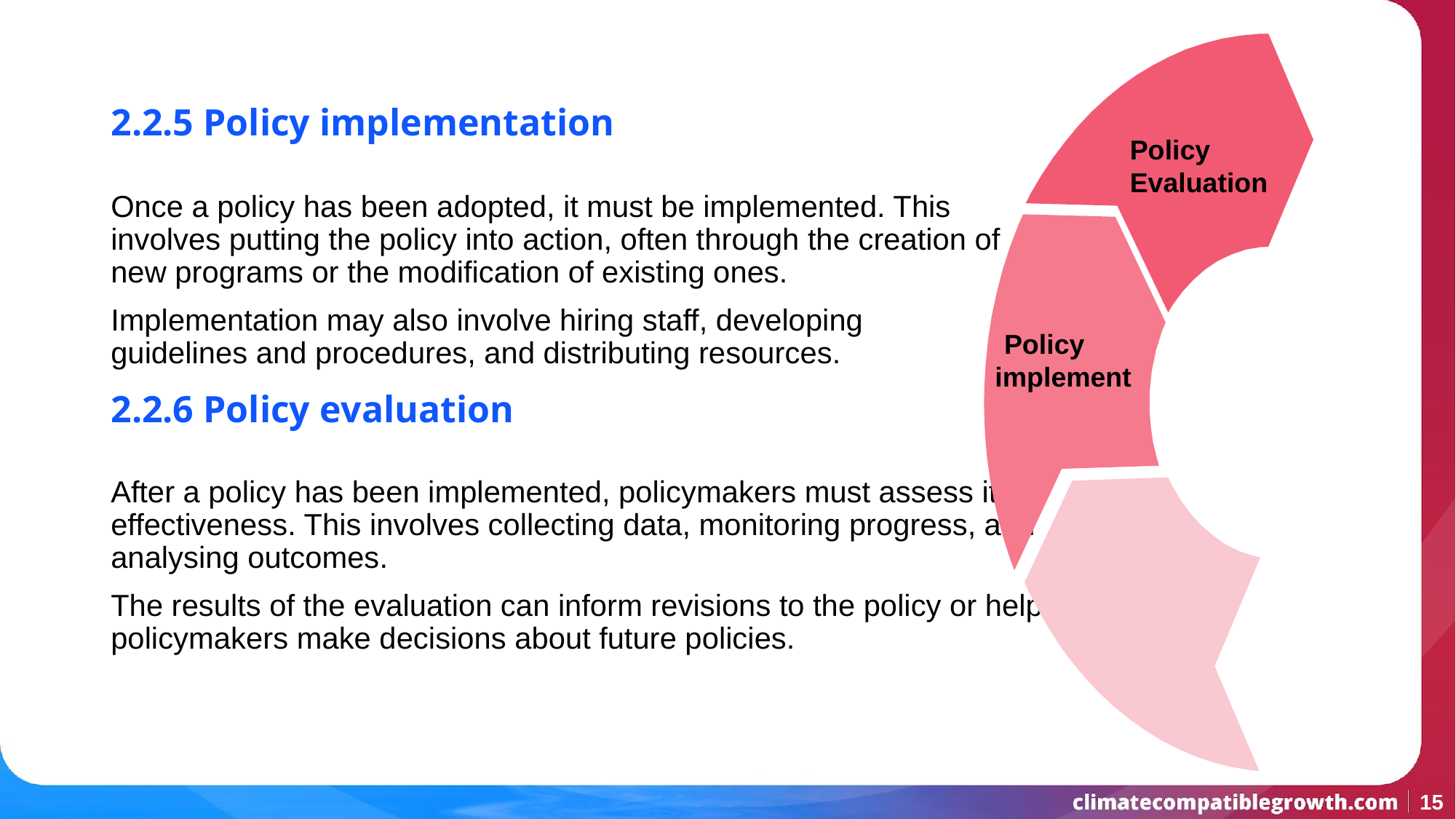

2.2.5 Policy implementation
Policy Evaluation
Once a policy has been adopted, it must be implemented. This involves putting the policy into action, often through the creation of new programs or the modification of existing ones.
Implementation may also involve hiring staff, developing guidelines and procedures, and distributing resources.

 Policy
implement

2.2.6 Policy evaluation
After a policy has been implemented, policymakers must assess its effectiveness. This involves collecting data, monitoring progress, and analysing outcomes.
The results of the evaluation can inform revisions to the policy or help policymakers make decisions about future policies.

15